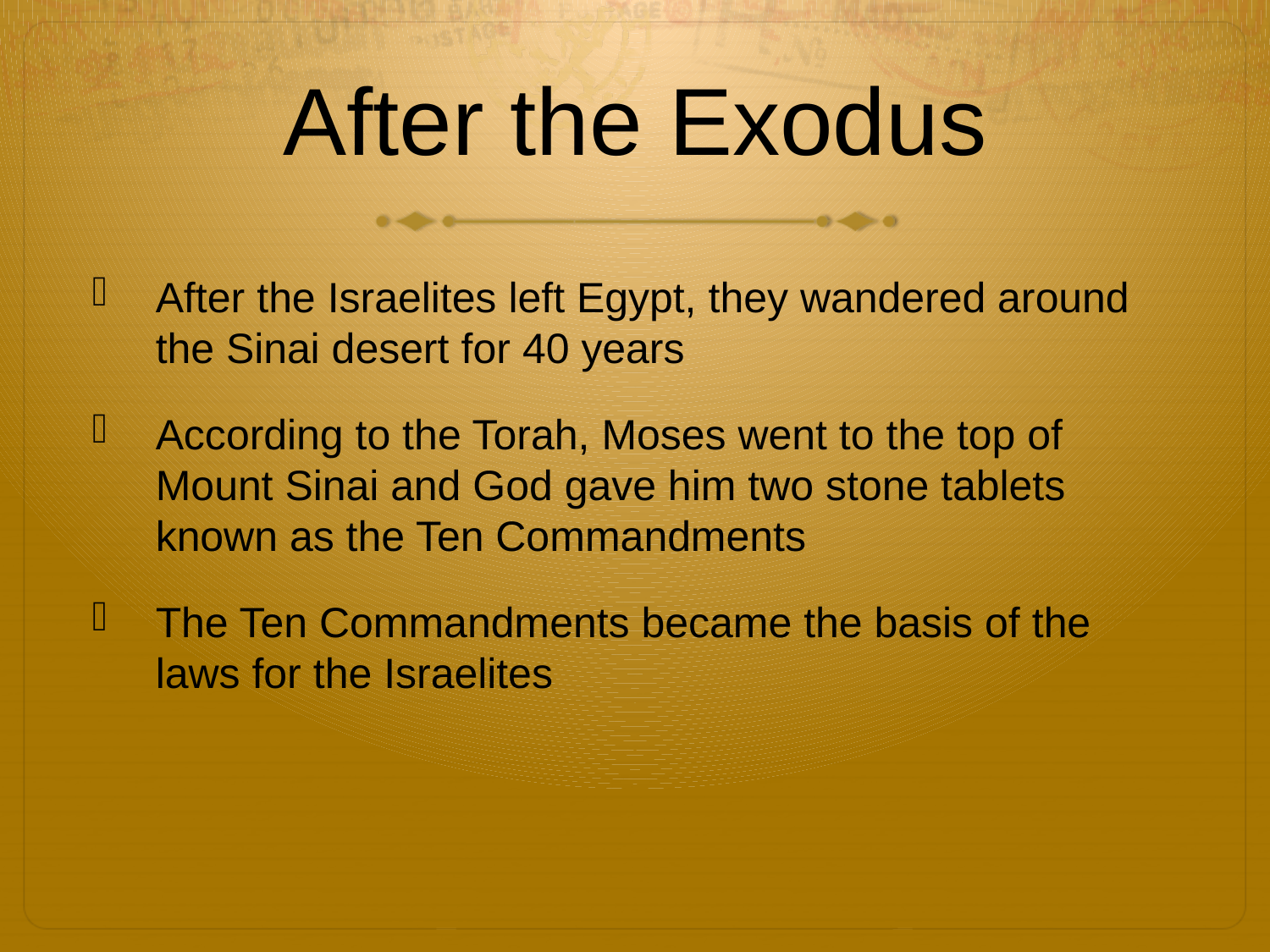

# After the Exodus
After the Israelites left Egypt, they wandered around the Sinai desert for 40 years
According to the Torah, Moses went to the top of Mount Sinai and God gave him two stone tablets known as the Ten Commandments
The Ten Commandments became the basis of the laws for the Israelites